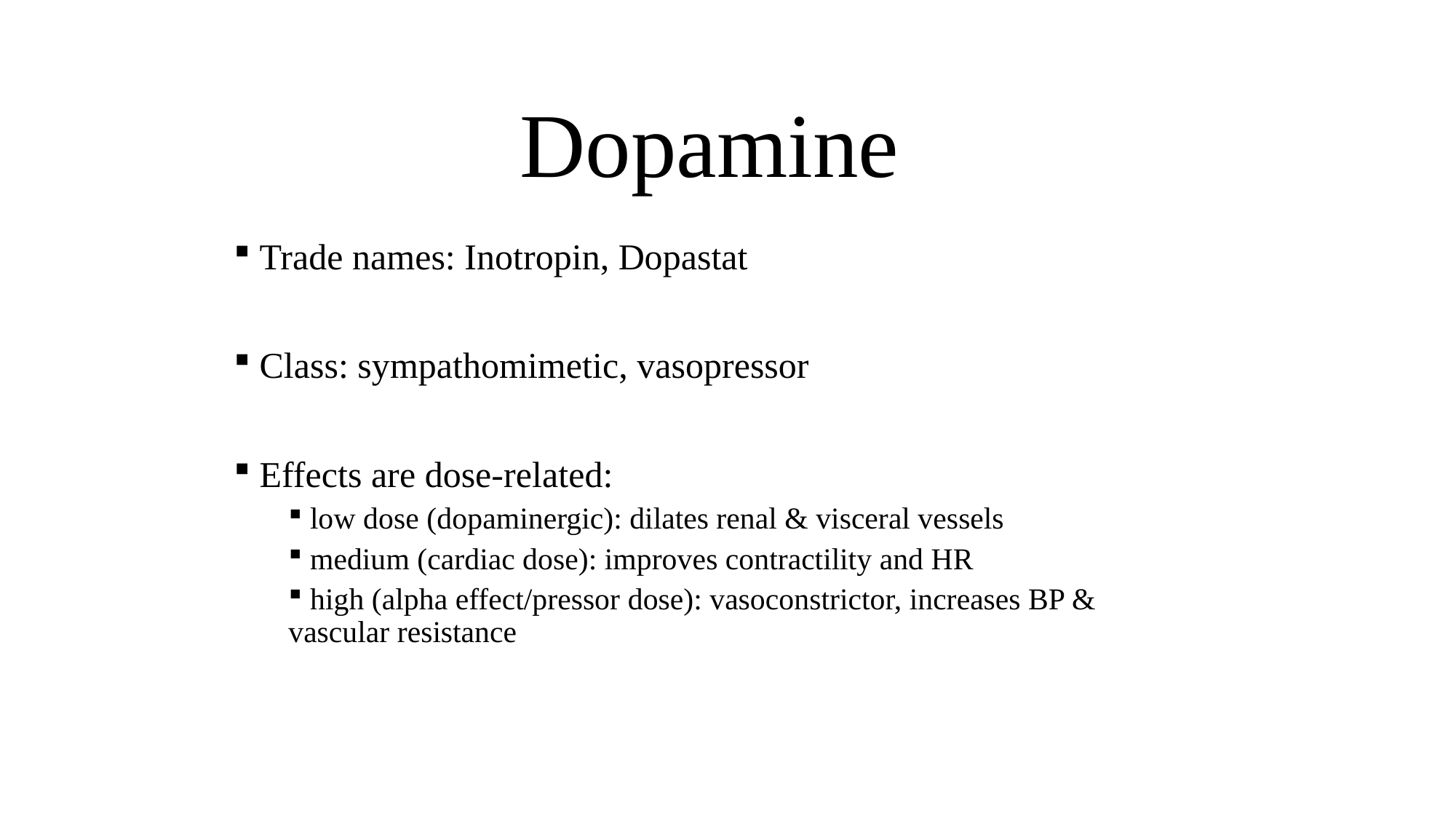

# Dopamine
 Trade names: Inotropin, Dopastat

 Class: sympathomimetic, vasopressor

 Effects are dose-related:
 low dose (dopaminergic): dilates renal & visceral vessels
 medium (cardiac dose): improves contractility and HR
 high (alpha effect/pressor dose): vasoconstrictor, increases BP & vascular resistance